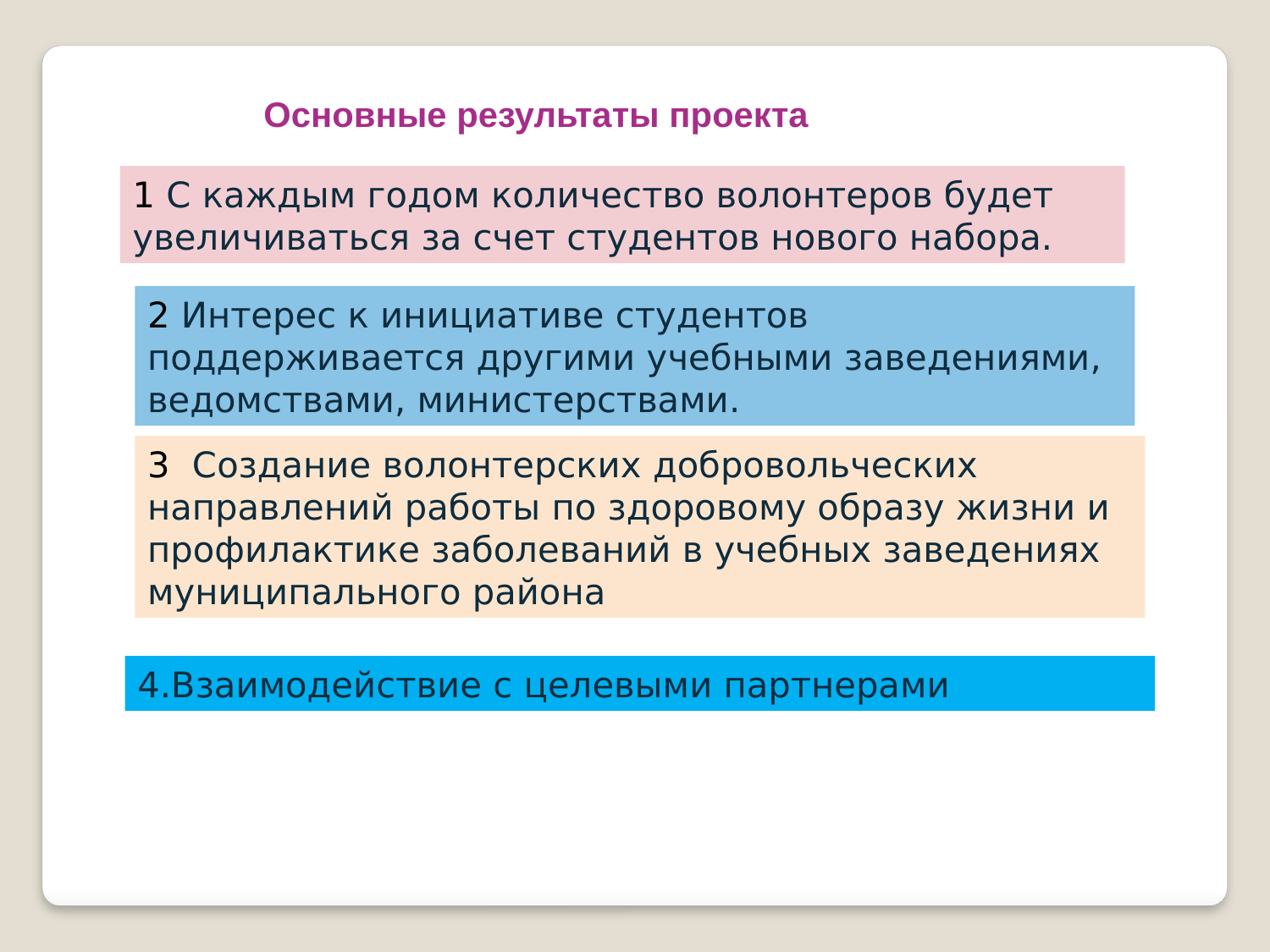

Основные результаты проекта
1 С каждым годом количество волонтеров будет увеличиваться за счет студентов нового набора.
2 Интерес к инициативе студентов поддерживается другими учебными заведениями, ведомствами, министерствами.
3  Создание волонтерских добровольческих направлений работы по здоровому образу жизни и профилактике заболеваний в учебных заведениях муниципального района
4.Взаимодействие с целевыми партнерами